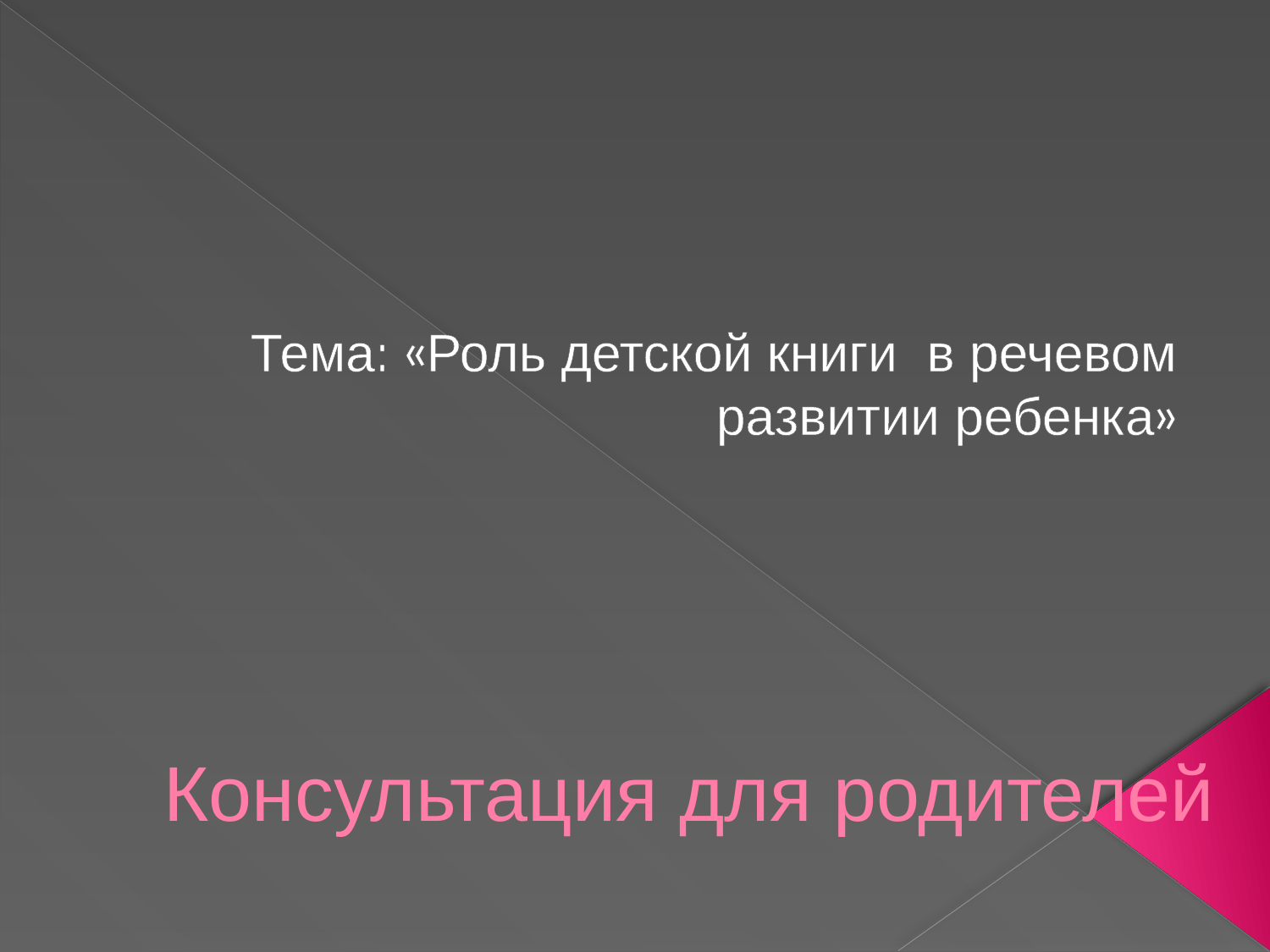

Тема: «Роль детской книги  в речевом развитии ребенка»
# Консультация для родителей